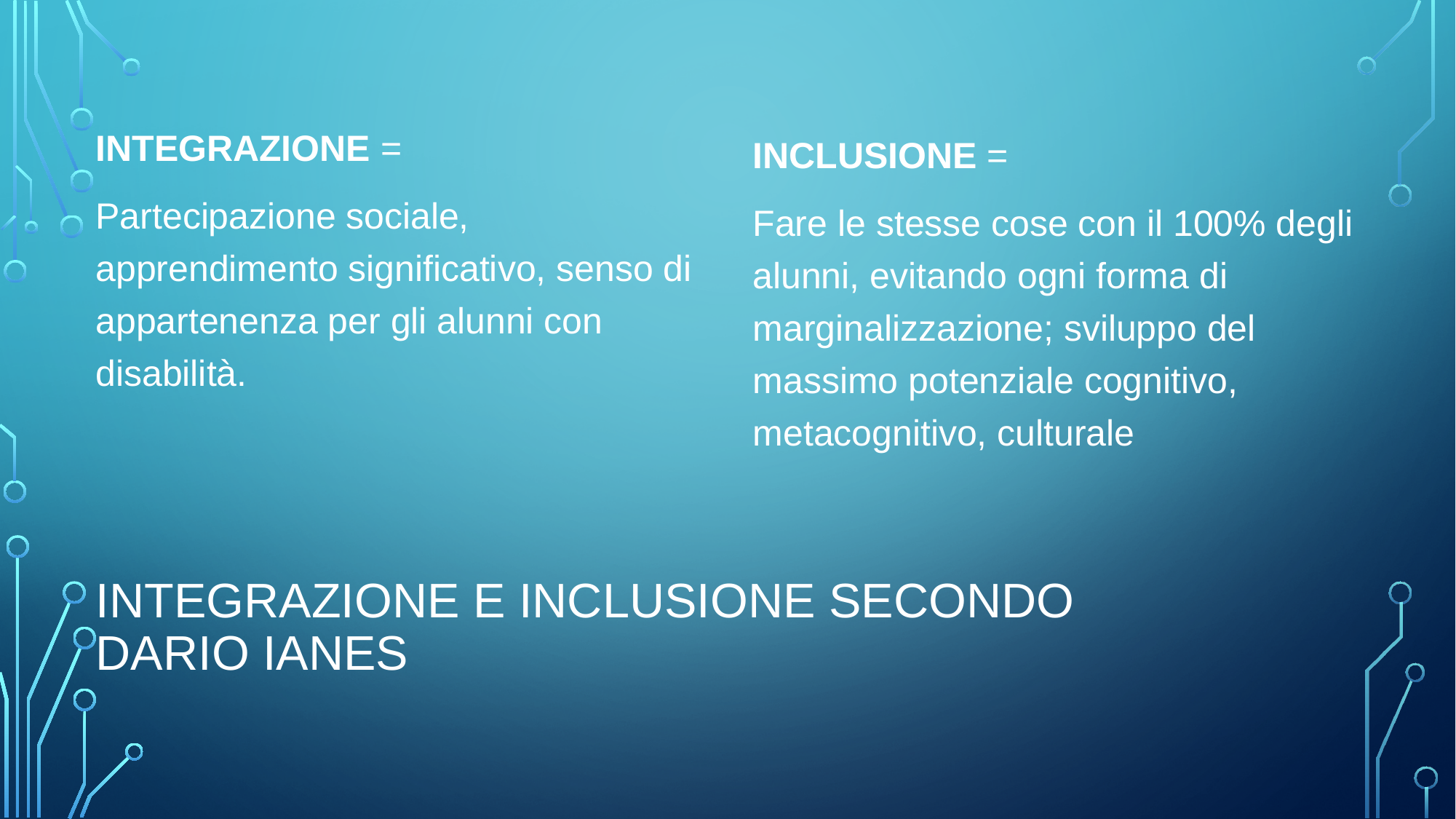

INCLUSIONE =
Fare le stesse cose con il 100% degli alunni, evitando ogni forma di marginalizzazione; sviluppo del massimo potenziale cognitivo, metacognitivo, culturale
INTEGRAZIONE =
Partecipazione sociale, apprendimento significativo, senso di appartenenza per gli alunni con disabilità.

# Integrazione e inclusione secondo dario ianes